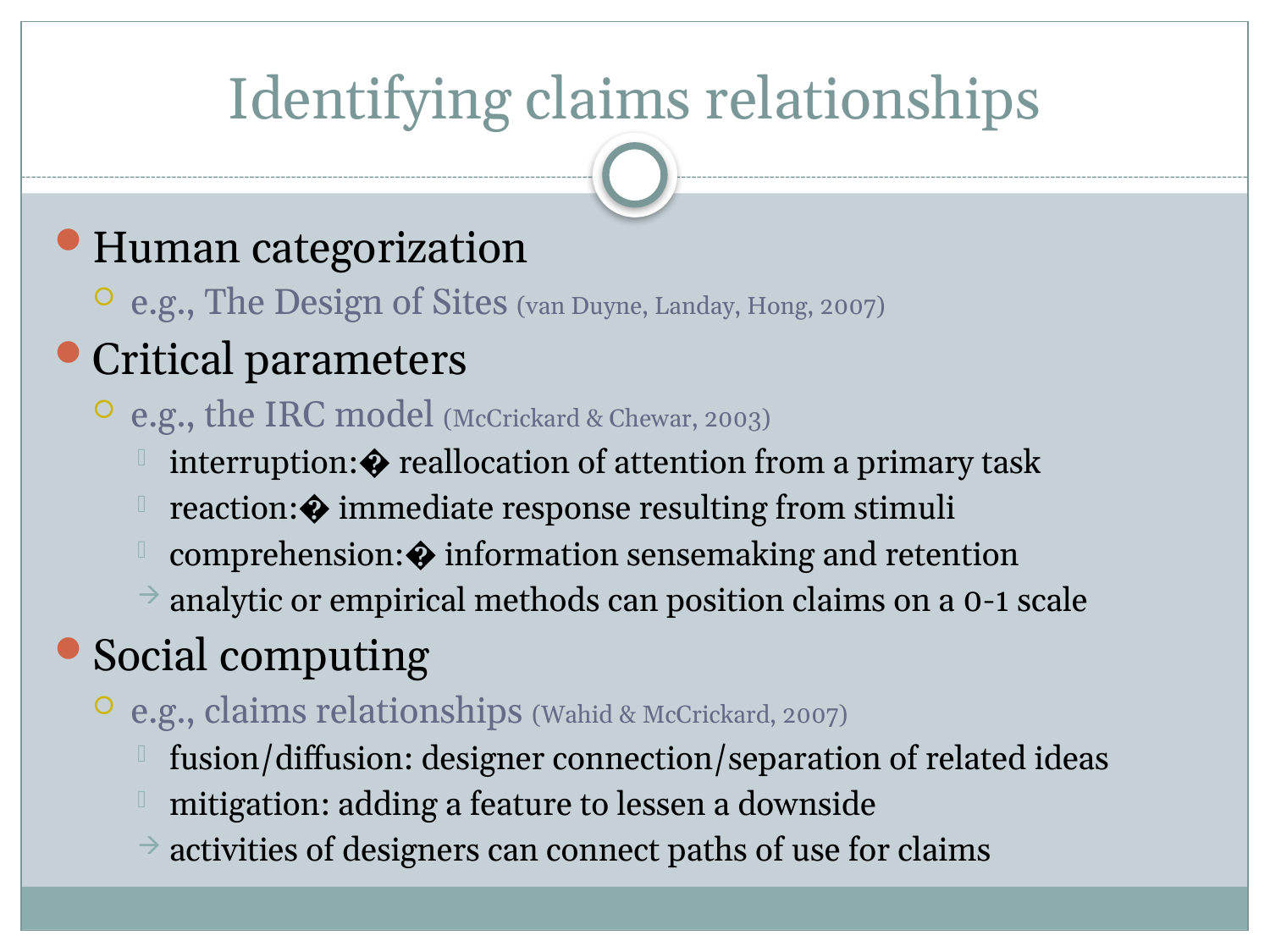

# Identifying claims relationships
Human categorization
e.g., The Design of Sites (van Duyne, Landay, Hong, 2007)
Critical parameters
e.g., the IRC model (McCrickard & Chewar, 2003)
interruption:� reallocation of attention from a primary task
reaction:� immediate response resulting from stimuli
comprehension:� information sensemaking and retention
analytic or empirical methods can position claims on a 0-1 scale
Social computing
e.g., claims relationships (Wahid & McCrickard, 2007)
fusion/diffusion: designer connection/separation of related ideas
mitigation: adding a feature to lessen a downside
activities of designers can connect paths of use for claims